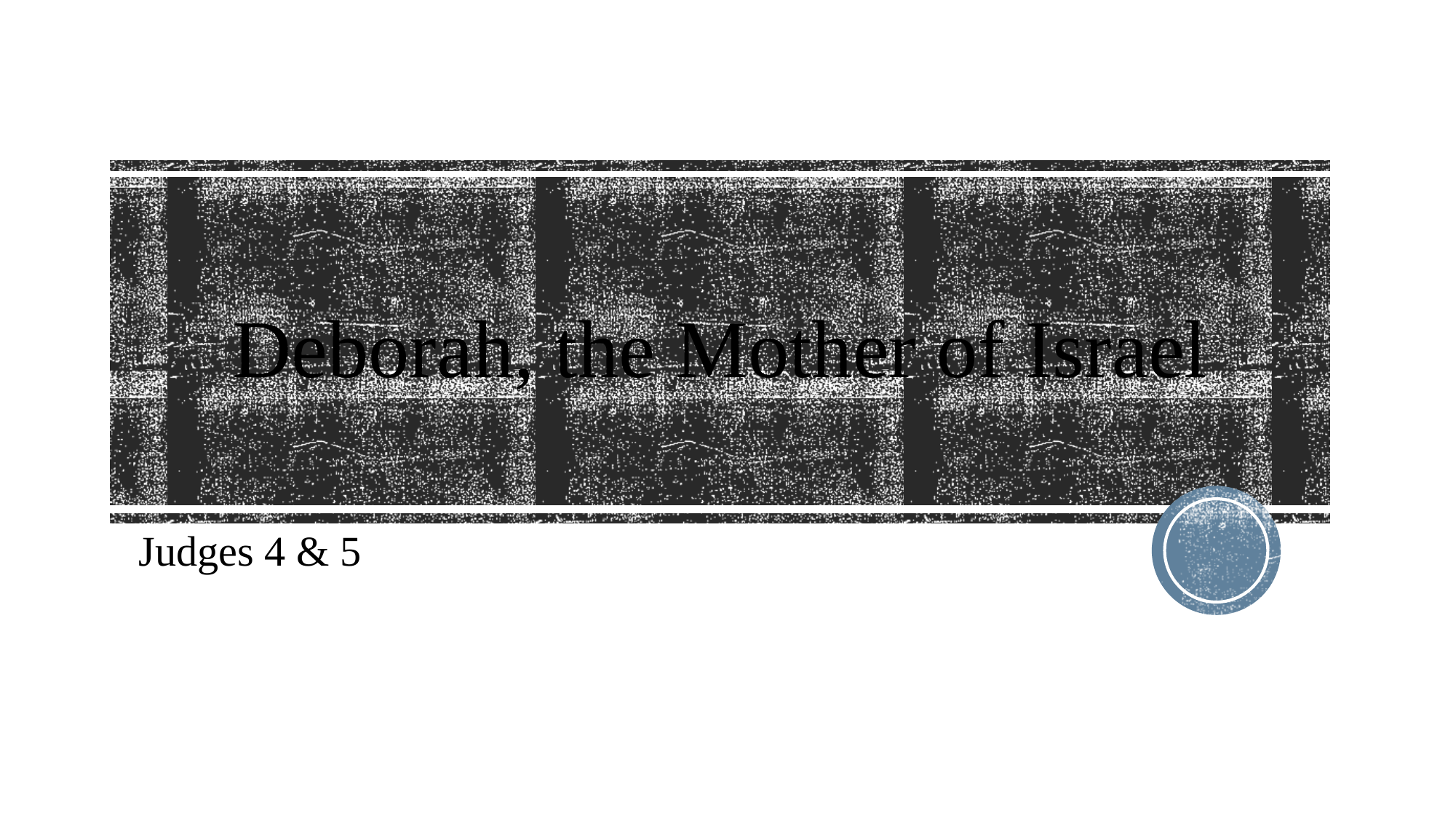

# Deborah, the Mother of Israel
Judges 4 & 5